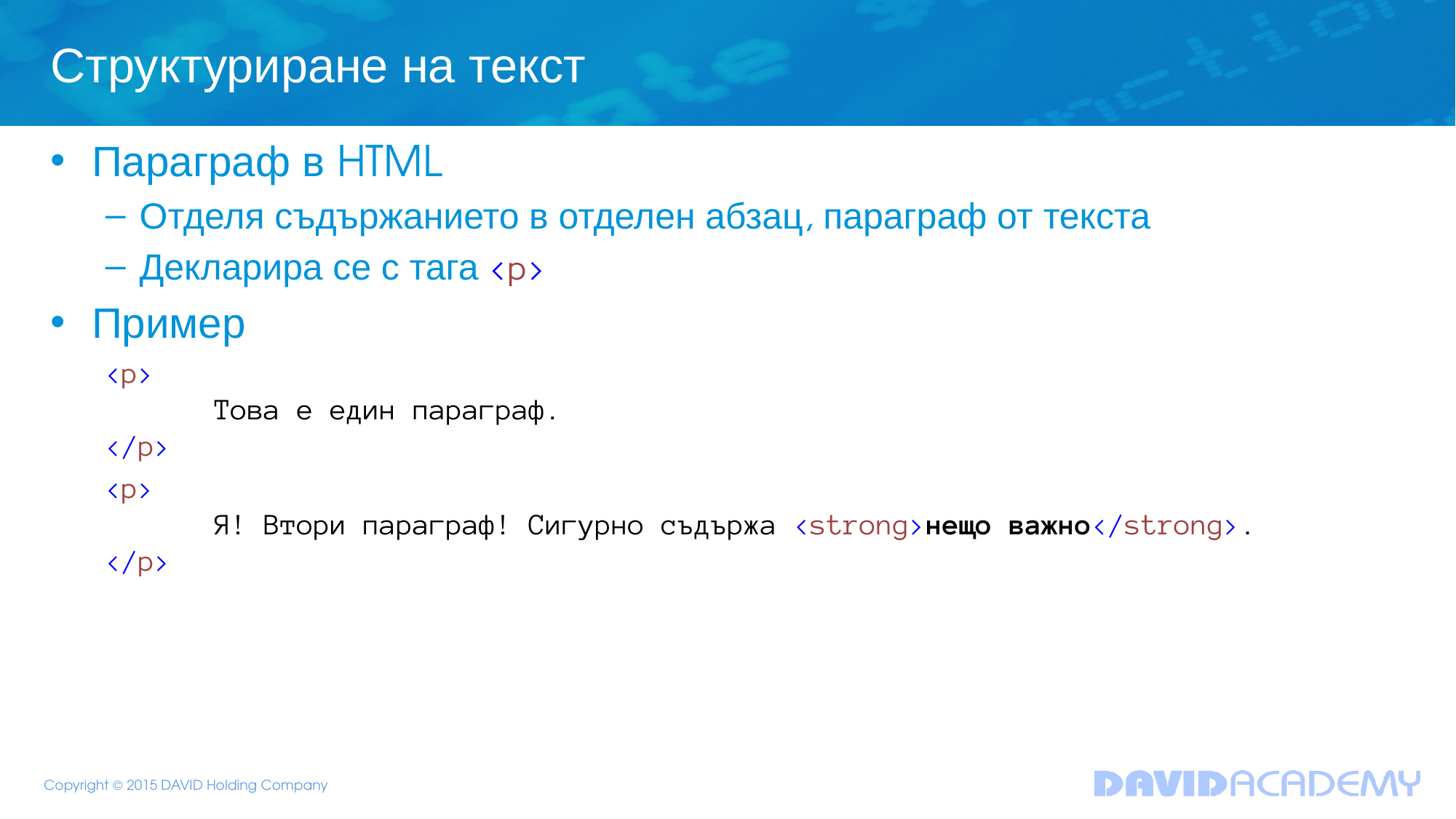

# Структуриране на текст
Параграф в HTML
Отделя съдържанието в отделен абзац, параграф от текста
Декларира се с тага <p>
Пример
<p>
	Това е един параграф.
</p>
<p>
	Я! Втори параграф! Сигурно съдържа <strong>нещо важно</strong>.
</p>